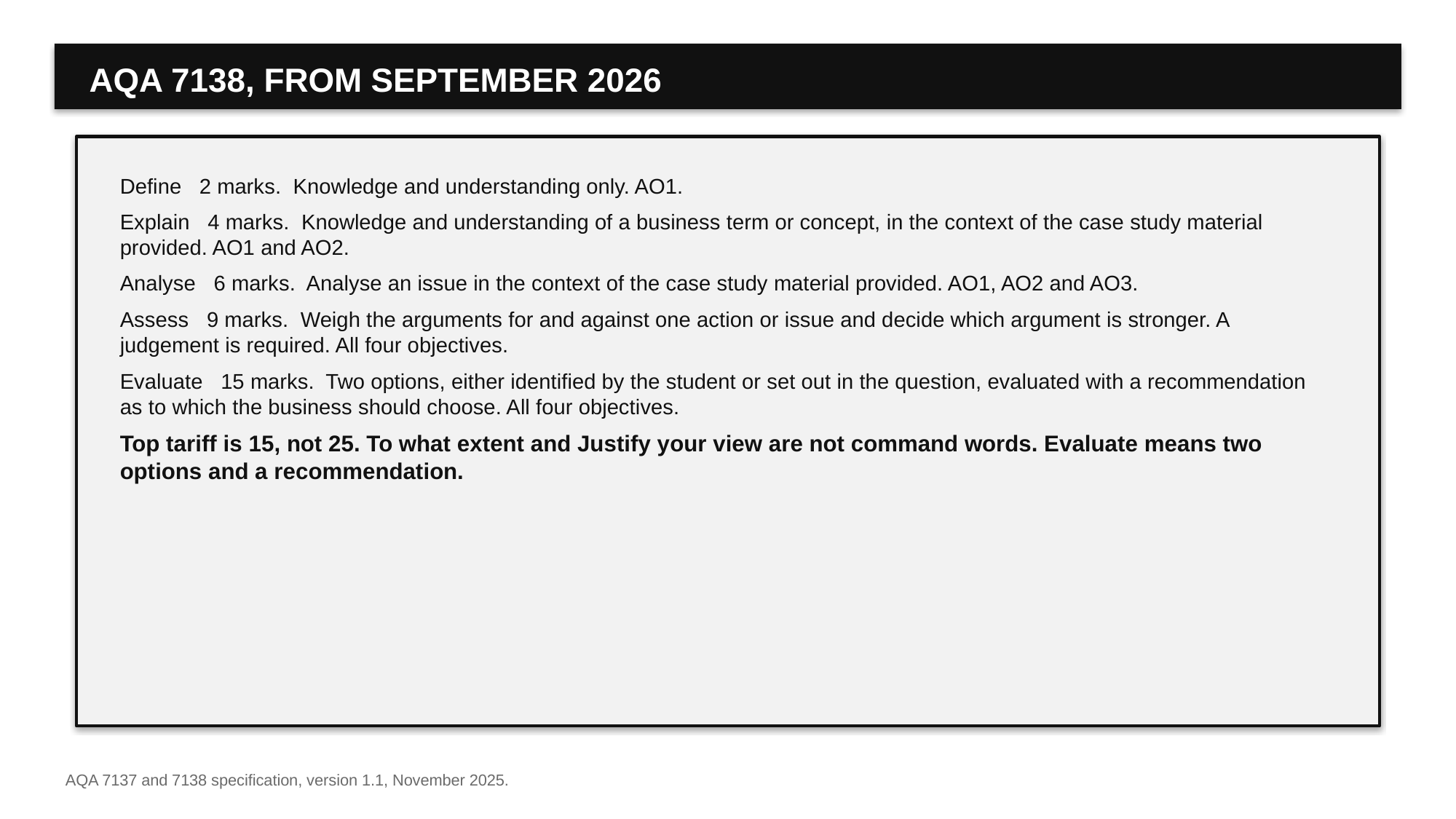

AQA 7138, FROM SEPTEMBER 2026

Define   2 marks.  Knowledge and understanding only. AO1.
Explain   4 marks.  Knowledge and understanding of a business term or concept, in the context of the case study material provided. AO1 and AO2.
Analyse   6 marks.  Analyse an issue in the context of the case study material provided. AO1, AO2 and AO3.
Assess   9 marks.  Weigh the arguments for and against one action or issue and decide which argument is stronger. A judgement is required. All four objectives.
Evaluate   15 marks.  Two options, either identified by the student or set out in the question, evaluated with a recommendation as to which the business should choose. All four objectives.
Top tariff is 15, not 25. To what extent and Justify your view are not command words. Evaluate means two options and a recommendation.
AQA 7137 and 7138 specification, version 1.1, November 2025.